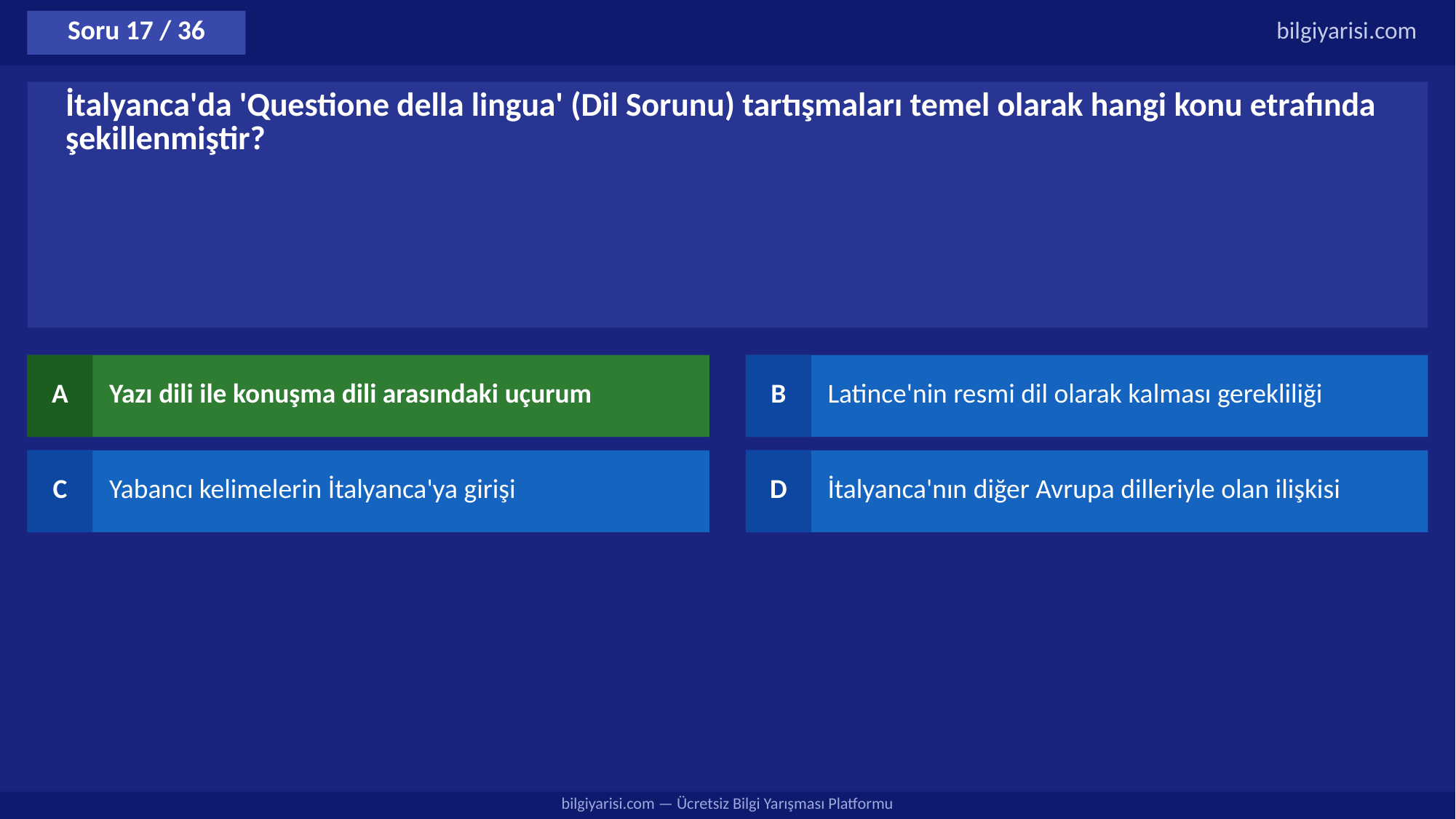

Soru 17 / 36
bilgiyarisi.com

İtalyanca'da 'Questione della lingua' (Dil Sorunu) tartışmaları temel olarak hangi konu etrafında şekillenmiştir?

A
Yazı dili ile konuşma dili arasındaki uçurum

B
Latince'nin resmi dil olarak kalması gerekliliği

C
Yabancı kelimelerin İtalyanca'ya girişi

D
İtalyanca'nın diğer Avrupa dilleriyle olan ilişkisi
bilgiyarisi.com — Ücretsiz Bilgi Yarışması Platformu